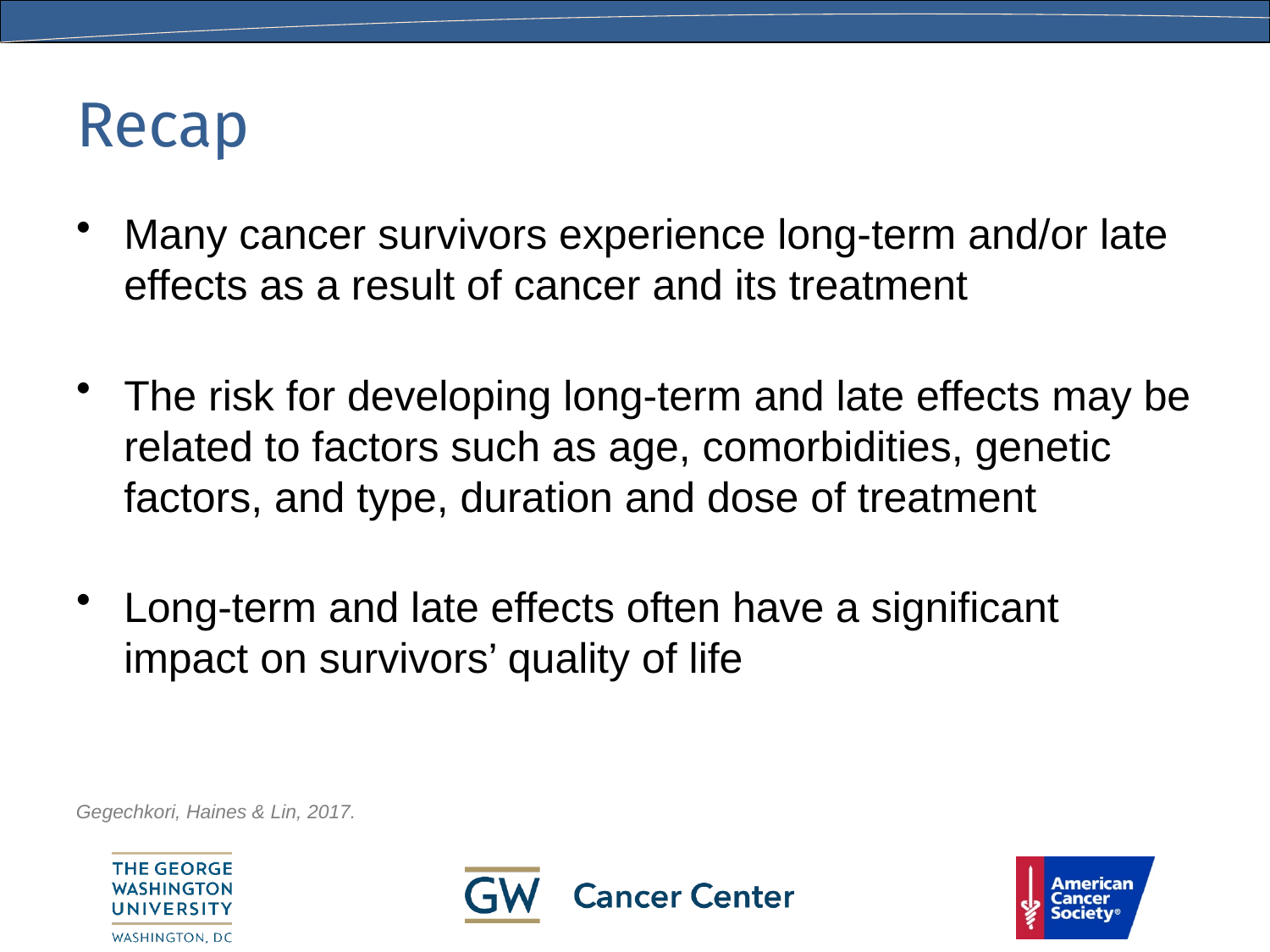

# Recap
Many cancer survivors experience long-term and/or late effects as a result of cancer and its treatment
The risk for developing long-term and late effects may be related to factors such as age, comorbidities, genetic factors, and type, duration and dose of treatment
Long-term and late effects often have a significant impact on survivors’ quality of life

Gegechkori, Haines & Lin, 2017.